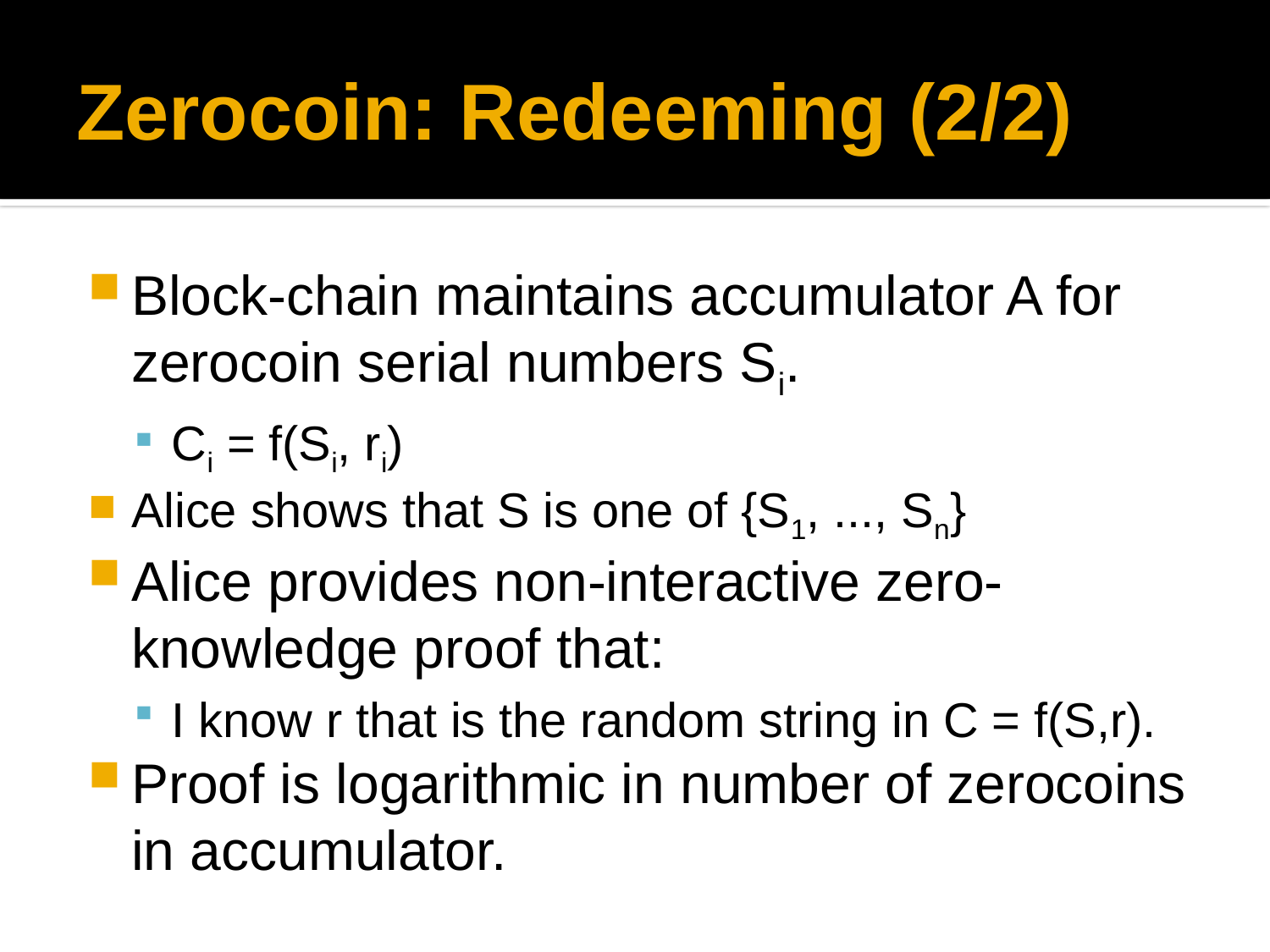

# Zerocoin: Redeeming (2/2)
Block-chain maintains accumulator A for zerocoin serial numbers Si.
Ci = f(Si, ri)
Alice shows that S is one of {S1, ..., Sn}
Alice provides non-interactive zero-knowledge proof that:
I know r that is the random string in C = f(S,r).
Proof is logarithmic in number of zerocoins in accumulator.